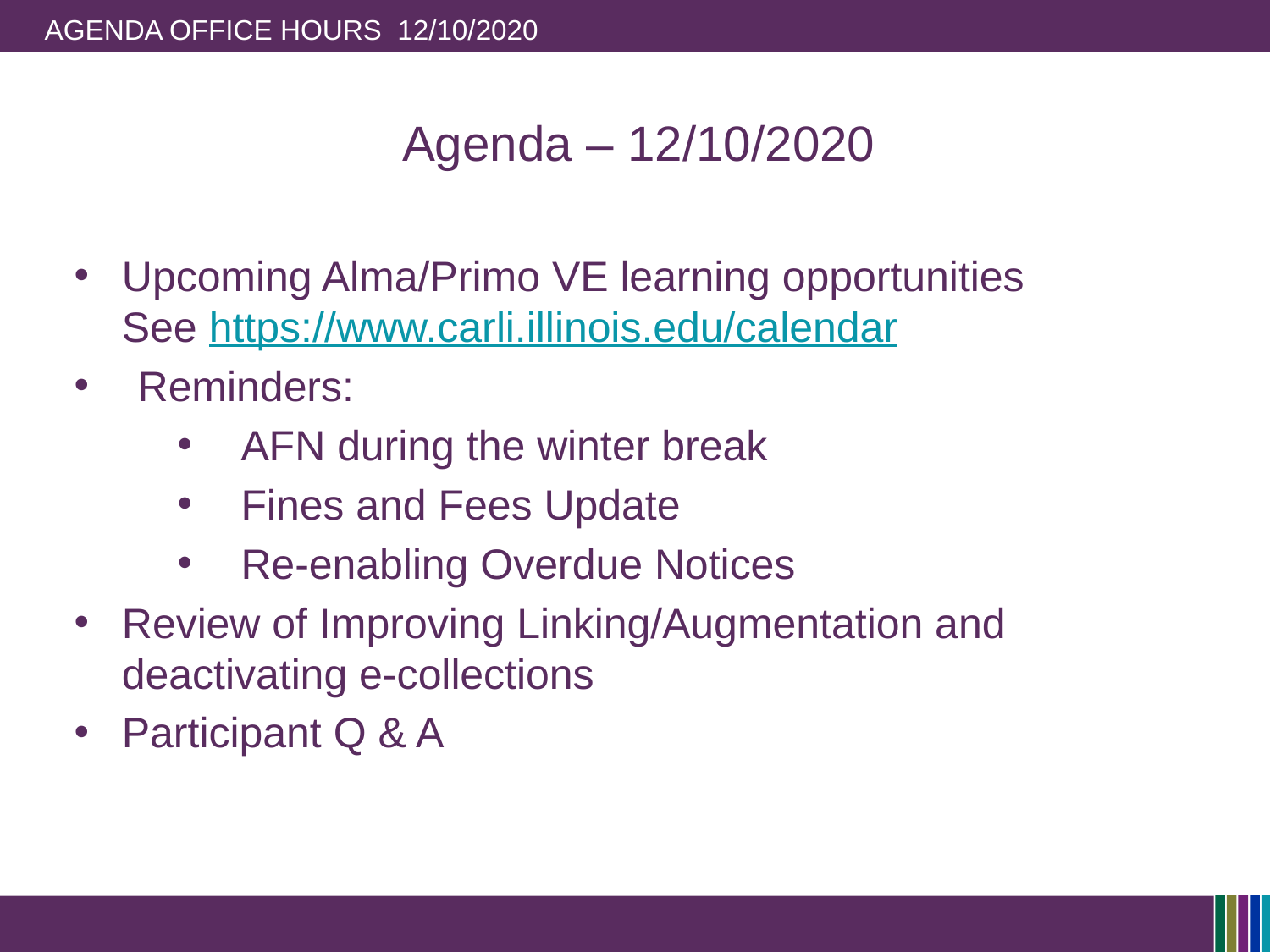

# Agenda Office Hours  12/10/2020
Agenda – 12/10/2020

Upcoming Alma/Primo VE learning opportunities
See https://www.carli.illinois.edu/calendar
Reminders:
AFN during the winter break
Fines and Fees Update
Re-enabling Overdue Notices
Review of Improving Linking/Augmentation and deactivating e-collections
Participant Q & A